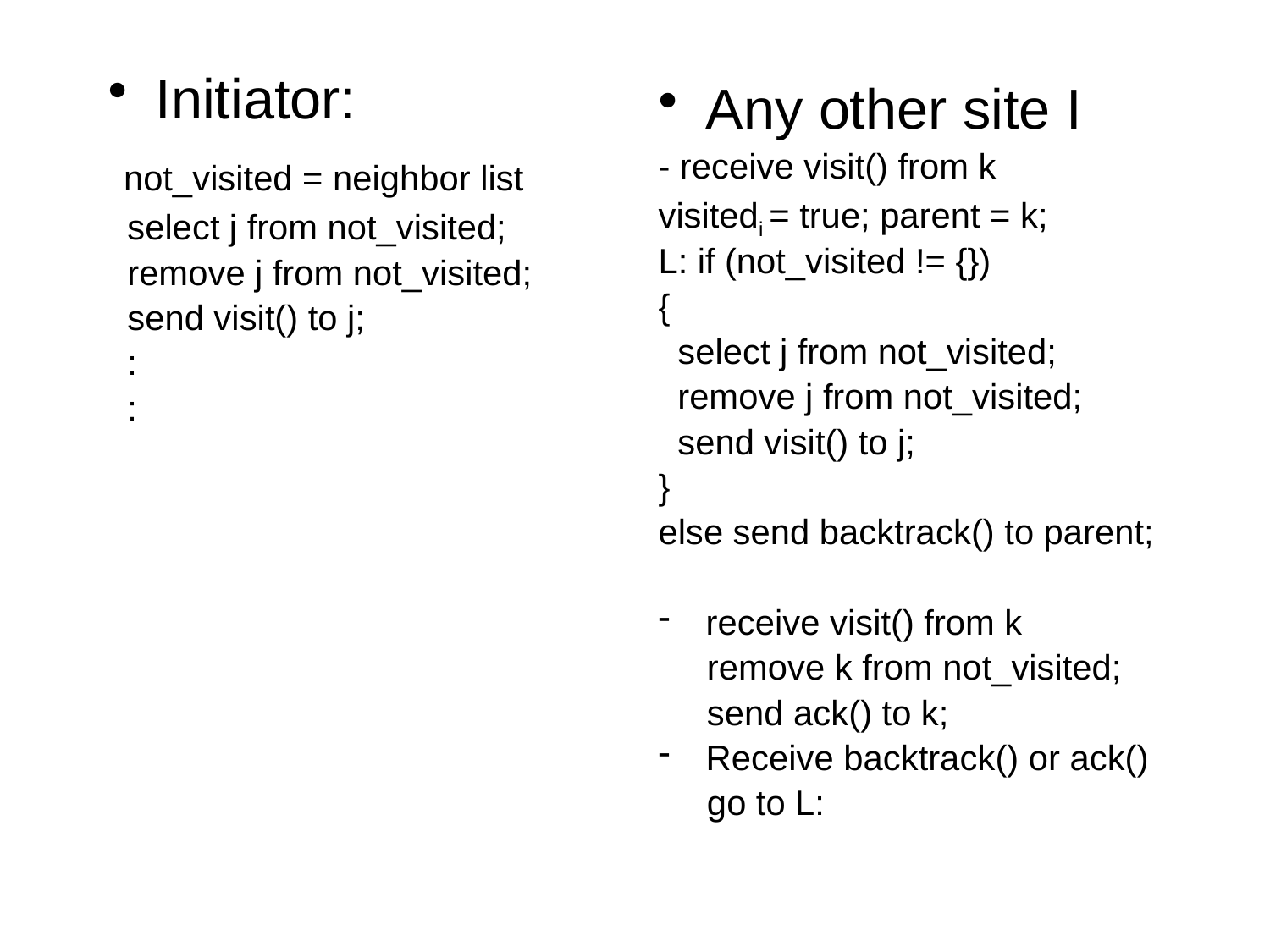

Initiator:
 not_visited = neighbor list
  select j from not_visited;
  remove j from not_visited;
  send visit() to j;
  :
  :
Any other site I
- receive visit() from k
visitedi = true; parent = k;
L: if (not_visited != {})
{
  select j from not_visited;
  remove j from not_visited;
  send visit() to j;
}
else send backtrack() to parent;

receive visit() from k
     remove k from not_visited;
     send ack() to k;
Receive backtrack() or ack()
     go to L: